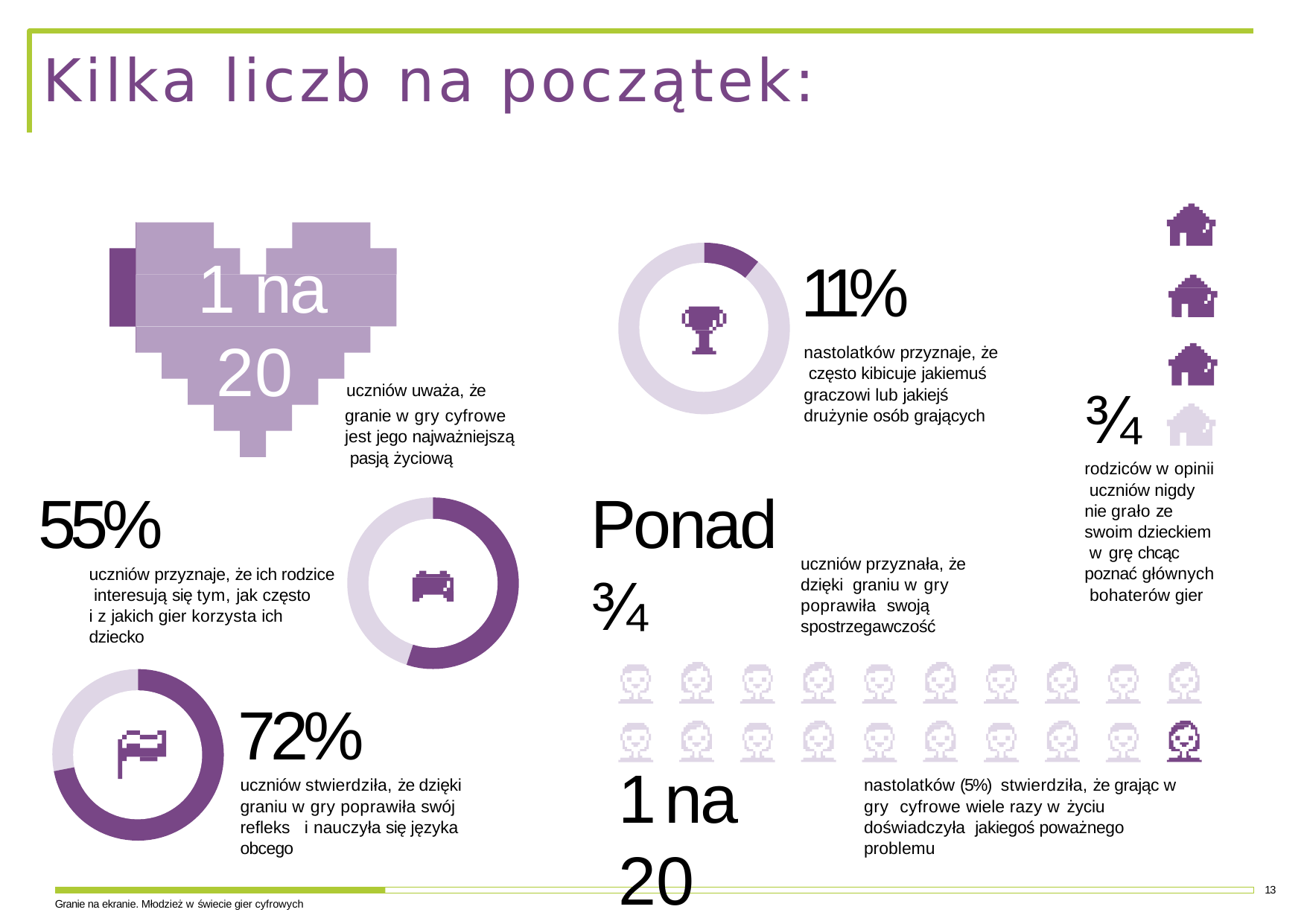

# Kilka liczb na początek:
11%
nastolatków przyznaje, że  często kibicuje jakiemuś  graczowi lub jakiejś  drużynie osób grających

1 na

20	uczniów uważa, że
granie w gry cyfrowe
jest jego najważniejszą  pasją życiową

¾

rodziców w opinii  uczniów nigdy  nie grało ze  swoim dzieckiem  w grę chcąc  poznać głównych  bohaterów gier
55%
uczniów przyznaje, że ich rodzice  interesują się tym, jak często
i z jakich gier korzysta ich dziecko
Ponad ¾

uczniów przyznała, że dzięki  graniu w gry poprawiła  swoją spostrzegawczość

72%
uczniów stwierdziła, że dzięki  graniu w gry poprawiła swój refleks   i nauczyła się języka obcego

1 na 20
nastolatków (5%)  stwierdziła, że grając w gry  cyfrowe wiele razy w życiu doświadczyła  jakiegoś poważnego problemu
13

Granie na ekranie. Młodzież w świecie gier cyfrowych